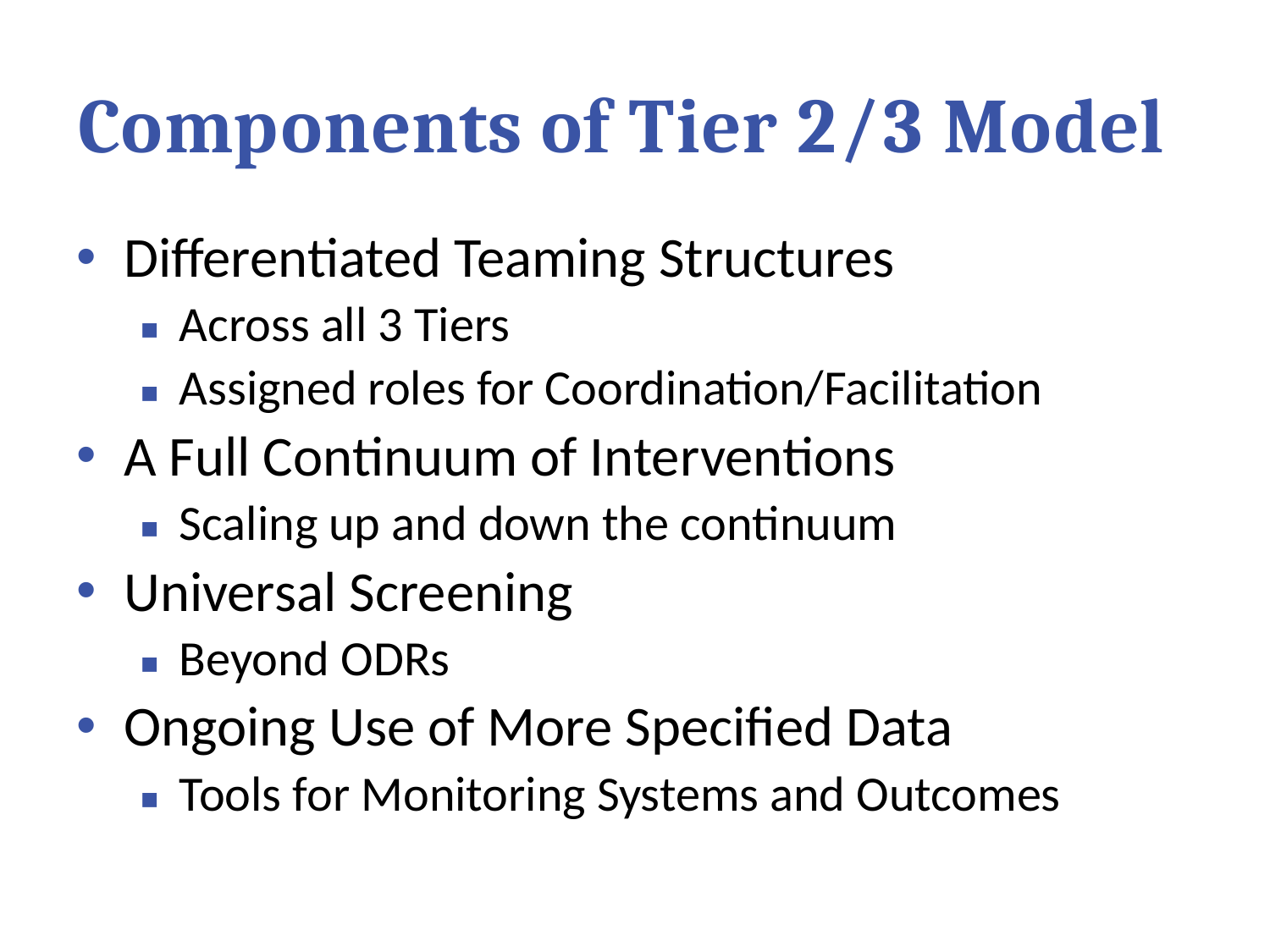

# Components of Tier 2/3 Model
Differentiated Teaming Structures
Across all 3 Tiers
Assigned roles for Coordination/Facilitation
A Full Continuum of Interventions
Scaling up and down the continuum
Universal Screening
Beyond ODRs
Ongoing Use of More Specified Data
Tools for Monitoring Systems and Outcomes